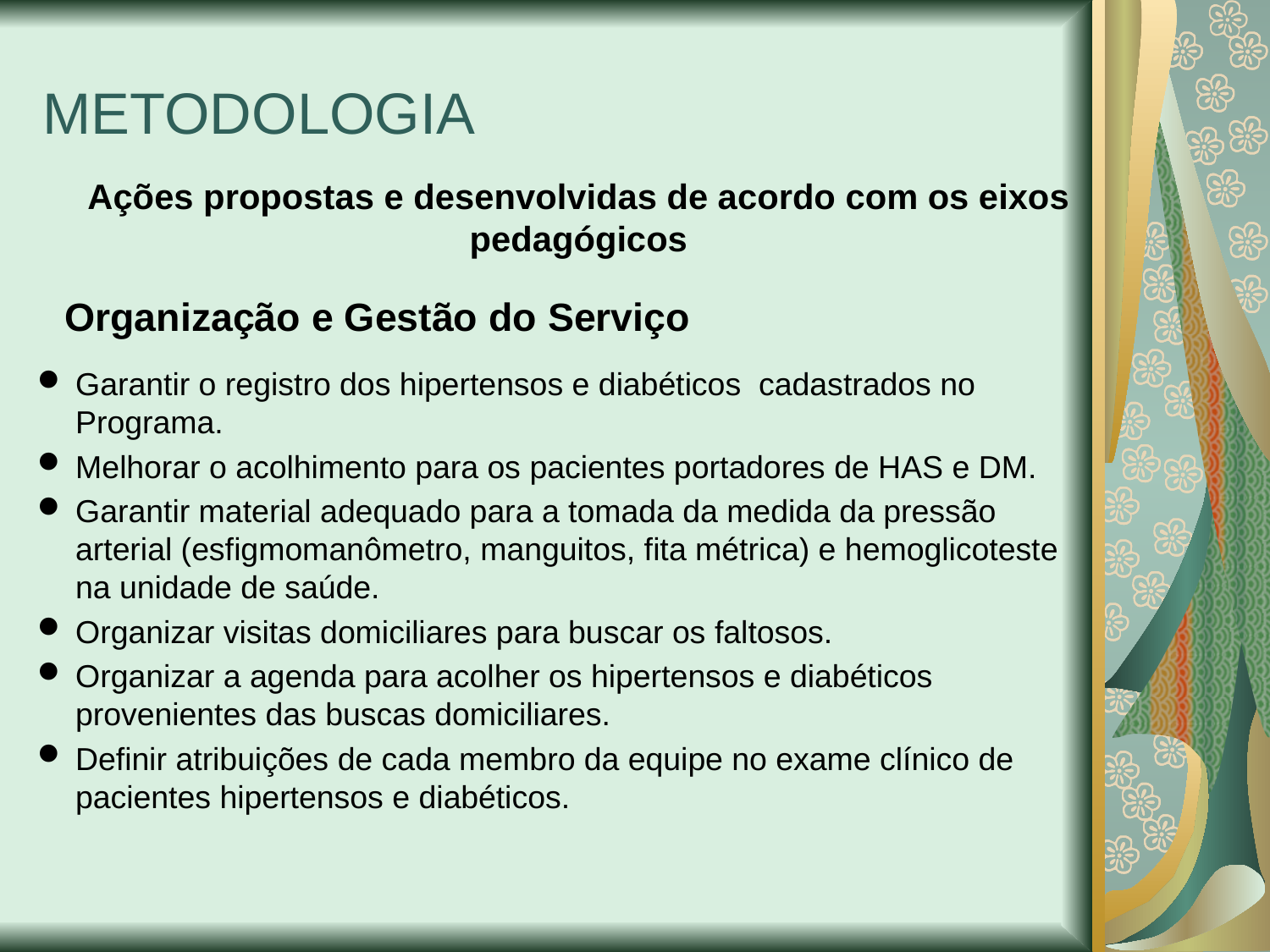

METODOLOGIA
Ações propostas e desenvolvidas de acordo com os eixos pedagógicos
Organização e Gestão do Serviço
Garantir o registro dos hipertensos e diabéticos  cadastrados no Programa.
Melhorar o acolhimento para os pacientes portadores de HAS e DM.
Garantir material adequado para a tomada da medida da pressão arterial (esfigmomanômetro, manguitos, fita métrica) e hemoglicoteste na unidade de saúde.
Organizar visitas domiciliares para buscar os faltosos.
Organizar a agenda para acolher os hipertensos e diabéticos provenientes das buscas domiciliares.
Definir atribuições de cada membro da equipe no exame clínico de pacientes hipertensos e diabéticos.